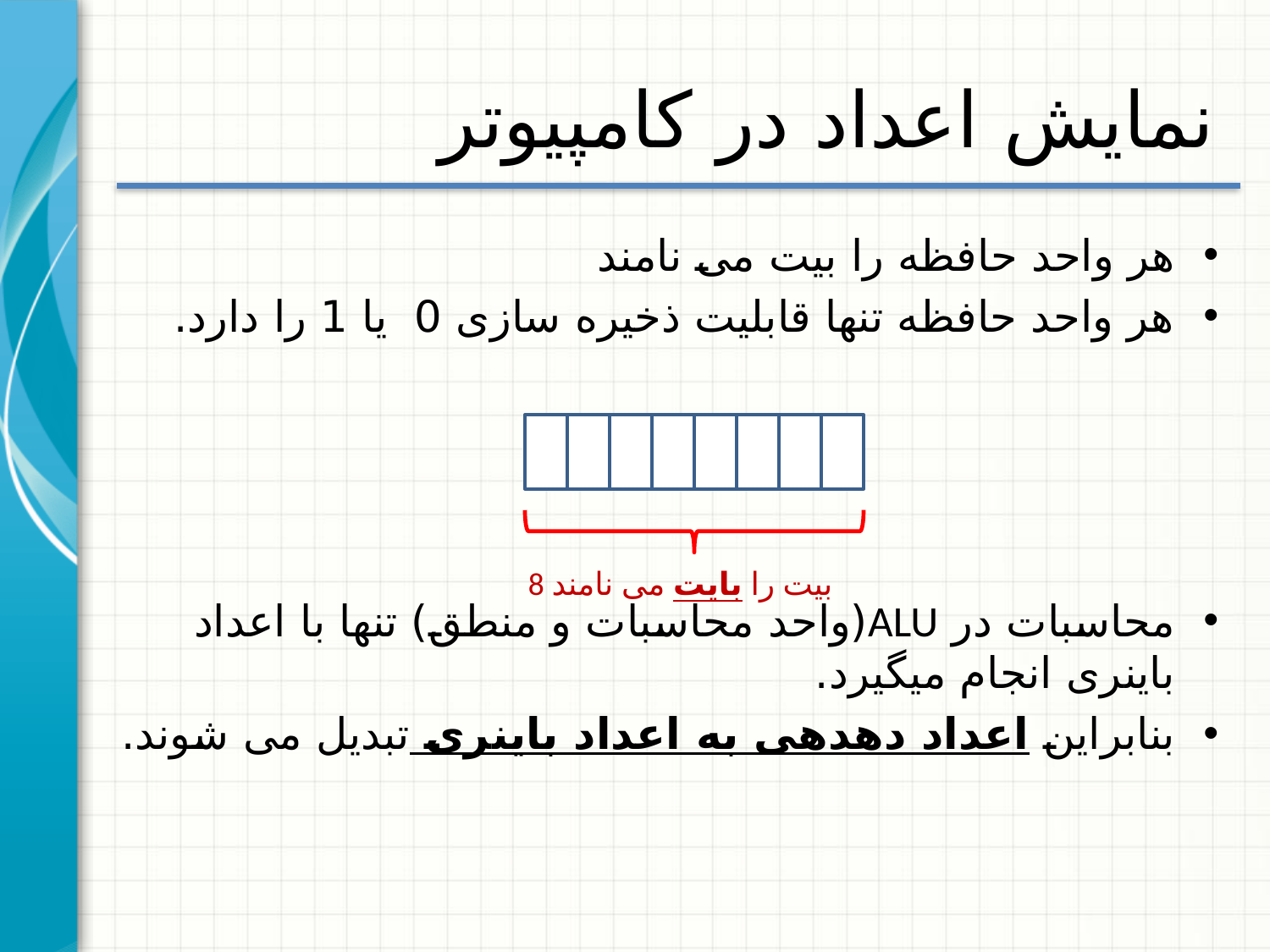

# نمایش اعداد در کامپیوتر
هر واحد حافظه را بیت می نامند
هر واحد حافظه تنها قابلیت ذخیره سازی 0  یا 1 را دارد.

محاسبات در ALU(واحد محاسبات و منطق) تنها با اعداد باینری انجام میگیرد.
بنابراین اعداد دهدهی به اعداد باینری تبدیل می شوند.

8 بیت را بایت می نامند